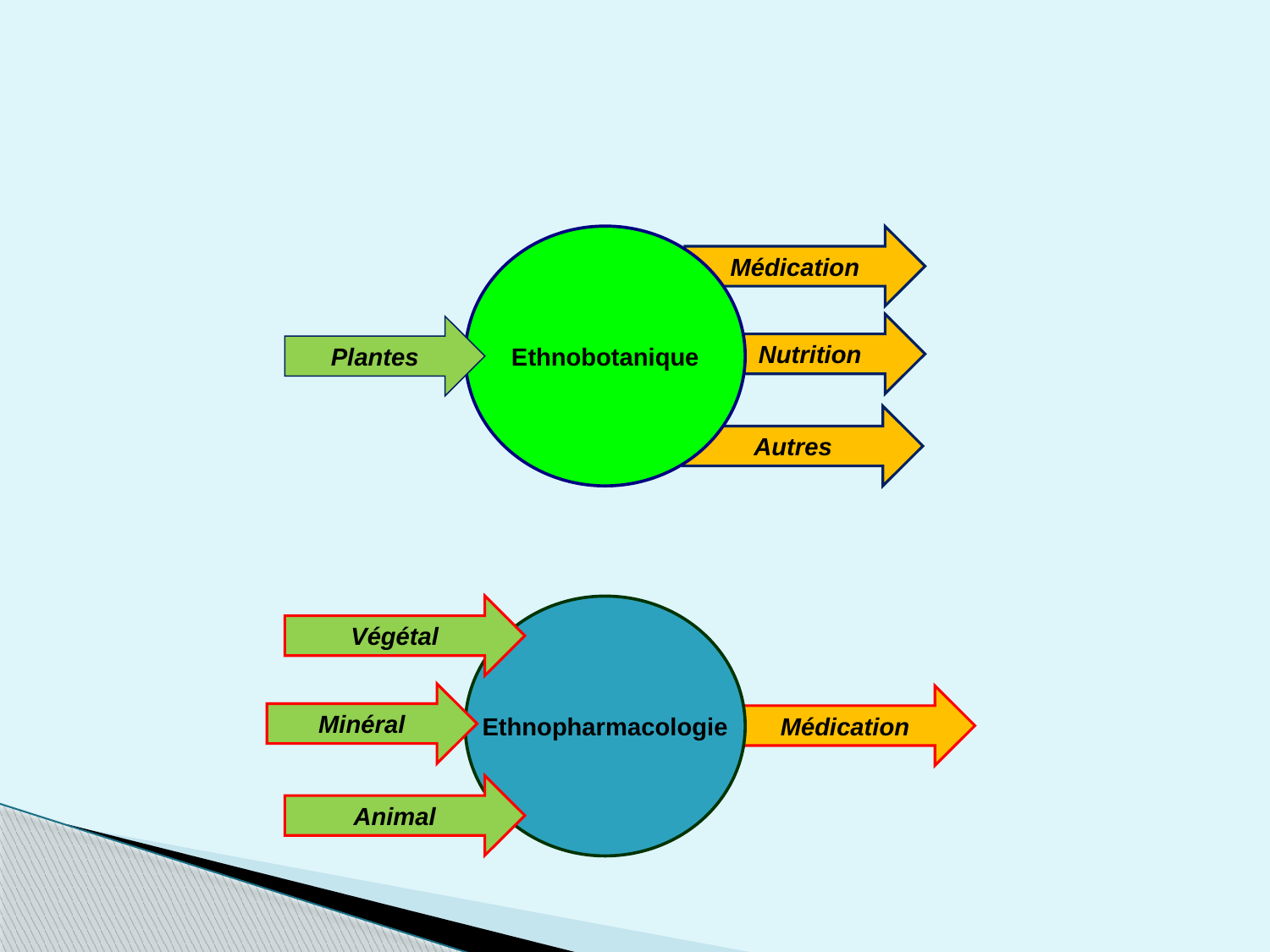

Ethnobotanique
Médication
Nutrition
Plantes
Autres
Végétal
Ethnopharmacologie
Minéral
Médication
Animal